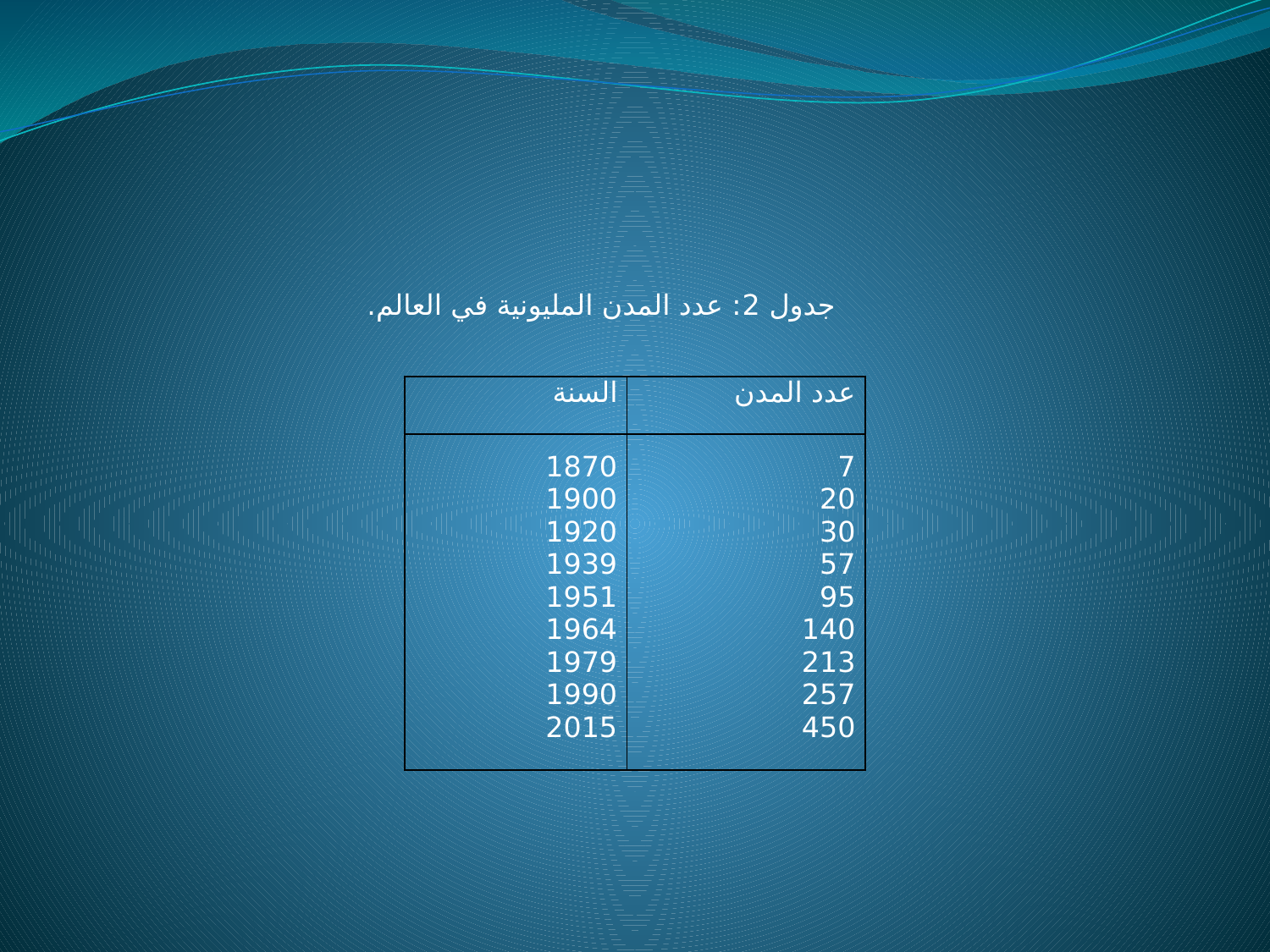

جدول 2: عدد المدن المليونية في العالم.

| السنة | عدد المدن |
| --- | --- |
| 1870 1900 1920 1939 1951 1964 1979 1990 2015 | 7 20 30 57 95 140 213 257 450 |